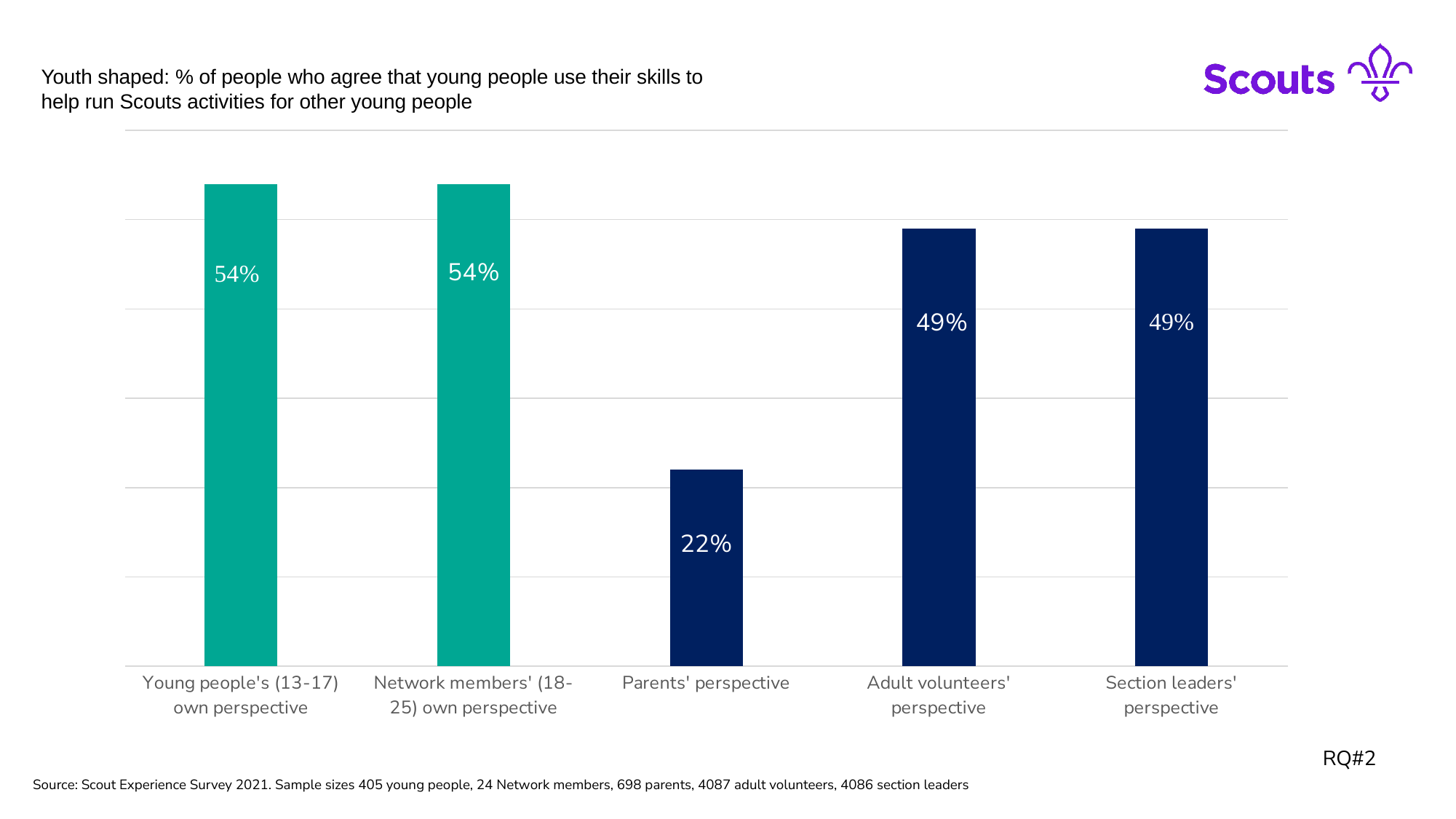

Youth shaped: % of people who agree that young people use their skills to help run Scouts activities for other young people

### Chart

| Category | Series 1 |
|---|---|
| Young people's (13-17) own perspective | 54.0 |
| Network members' (18-25) own perspective | 54.0 |
| Parents' perspective | 22.0 |
| Adult volunteers' perspective | 49.0 |
| Section leaders' perspective | 49.0 |
RQ#2
Source: Scout Experience Survey 2021. Sample sizes 405 young people, 24 Network members, 698 parents, 4087 adult volunteers, 4086 section leaders